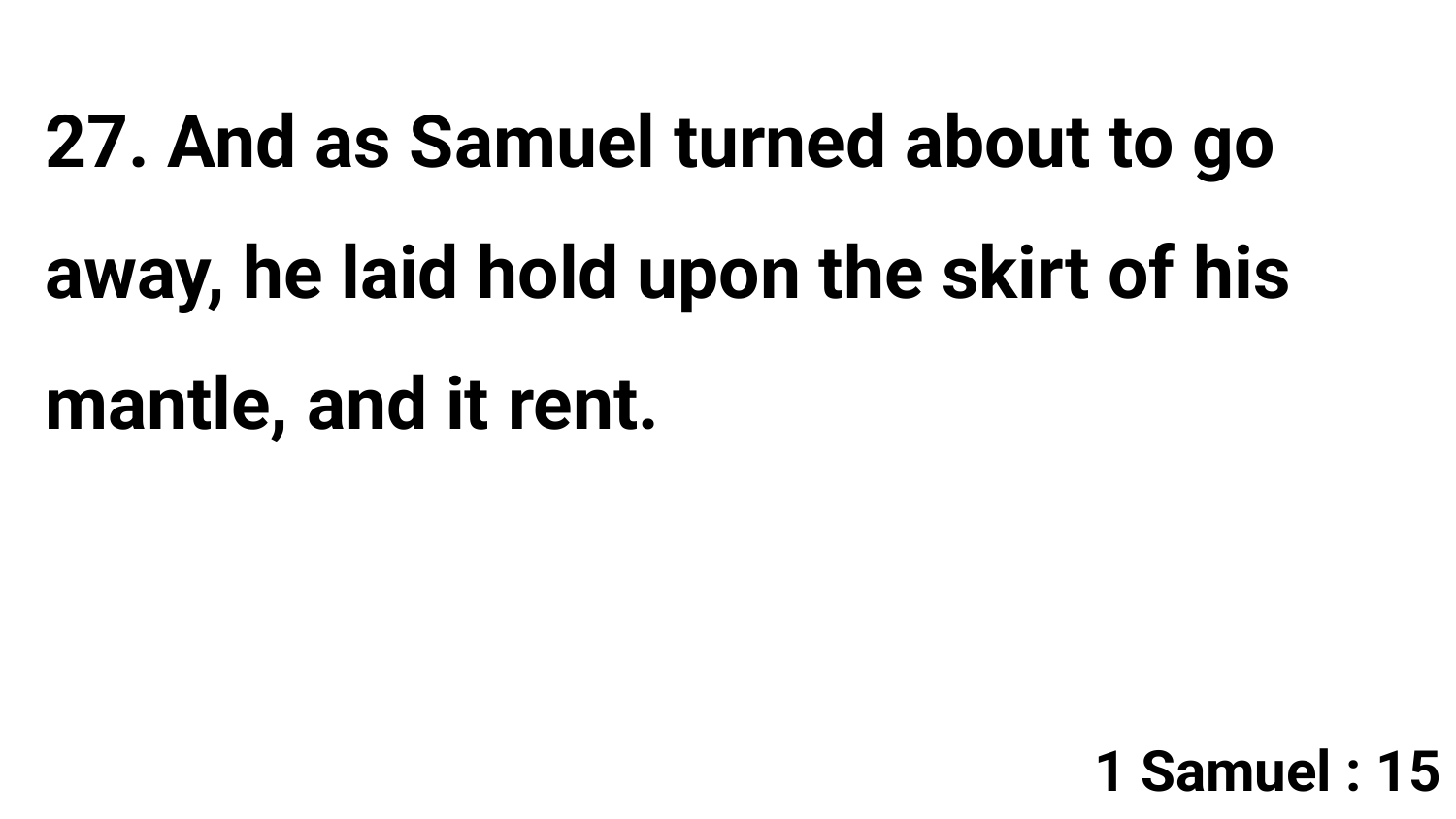

27. And as Samuel turned about to go away, he laid hold upon the skirt of his mantle, and it rent.
1 Samuel : 15